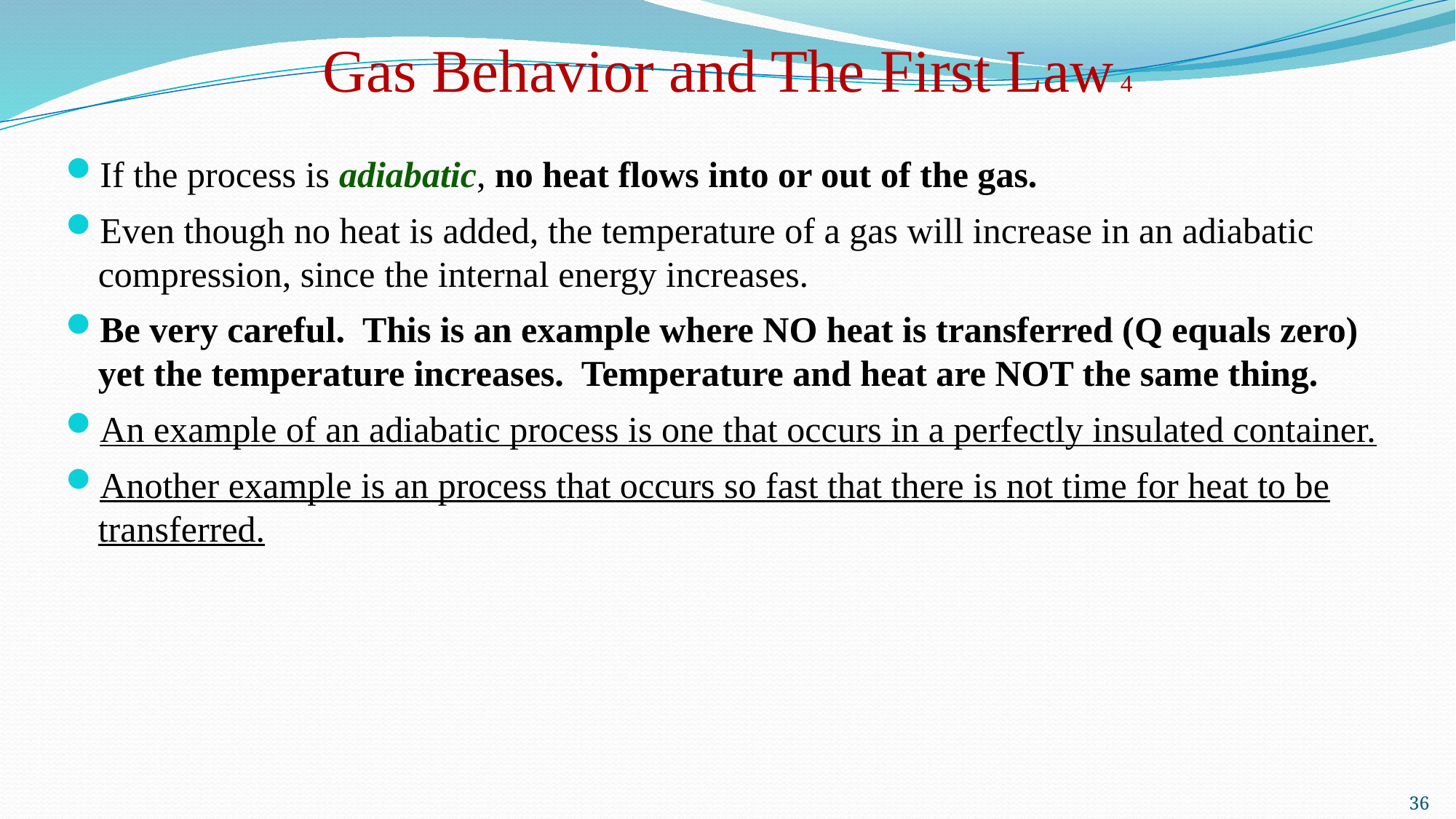

# Gas Behavior and The First Law 4
If the process is adiabatic, no heat flows into or out of the gas.
Even though no heat is added, the temperature of a gas will increase in an adiabatic compression, since the internal energy increases.
Be very careful.  This is an example where NO heat is transferred (Q equals zero) yet the temperature increases.  Temperature and heat are NOT the same thing.
An example of an adiabatic process is one that occurs in a perfectly insulated container.
Another example is an process that occurs so fast that there is not time for heat to be transferred.

36